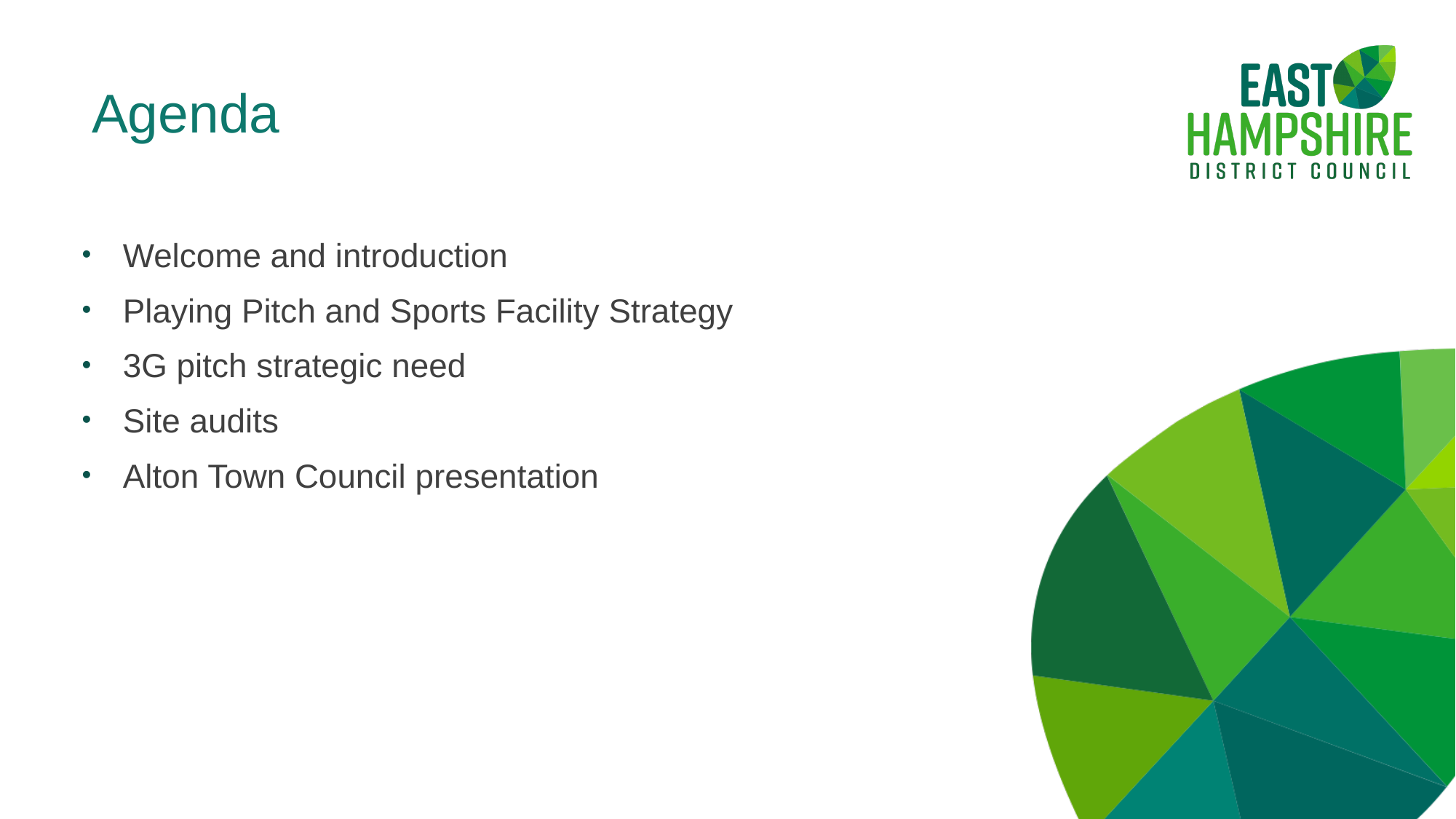

# Agenda
Welcome and introduction
Playing Pitch and Sports Facility Strategy
3G pitch strategic need
Site audits
Alton Town Council presentation